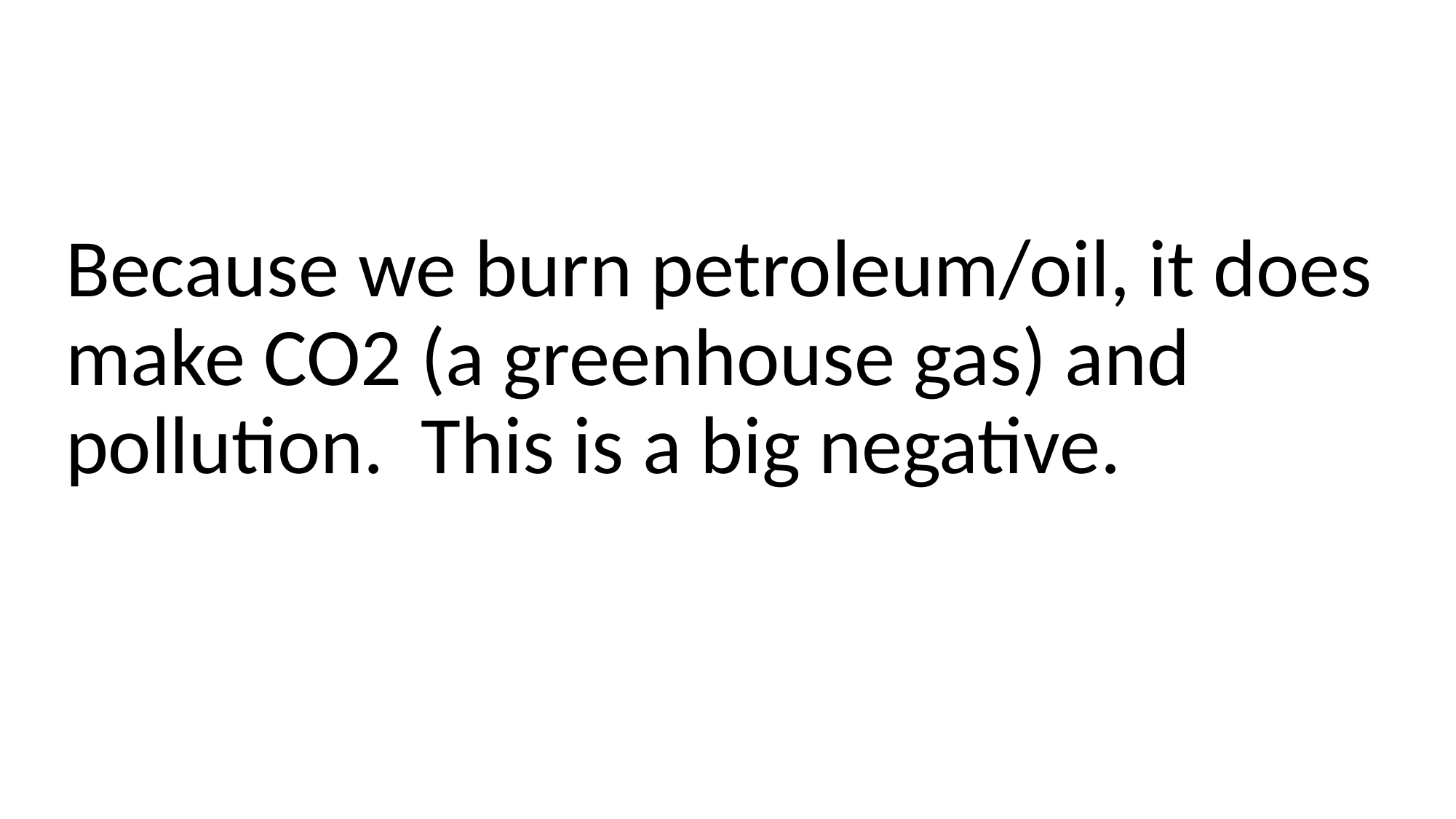

Because we burn petroleum/oil, it does make CO2 (a greenhouse gas) and pollution.  This is a big negative.